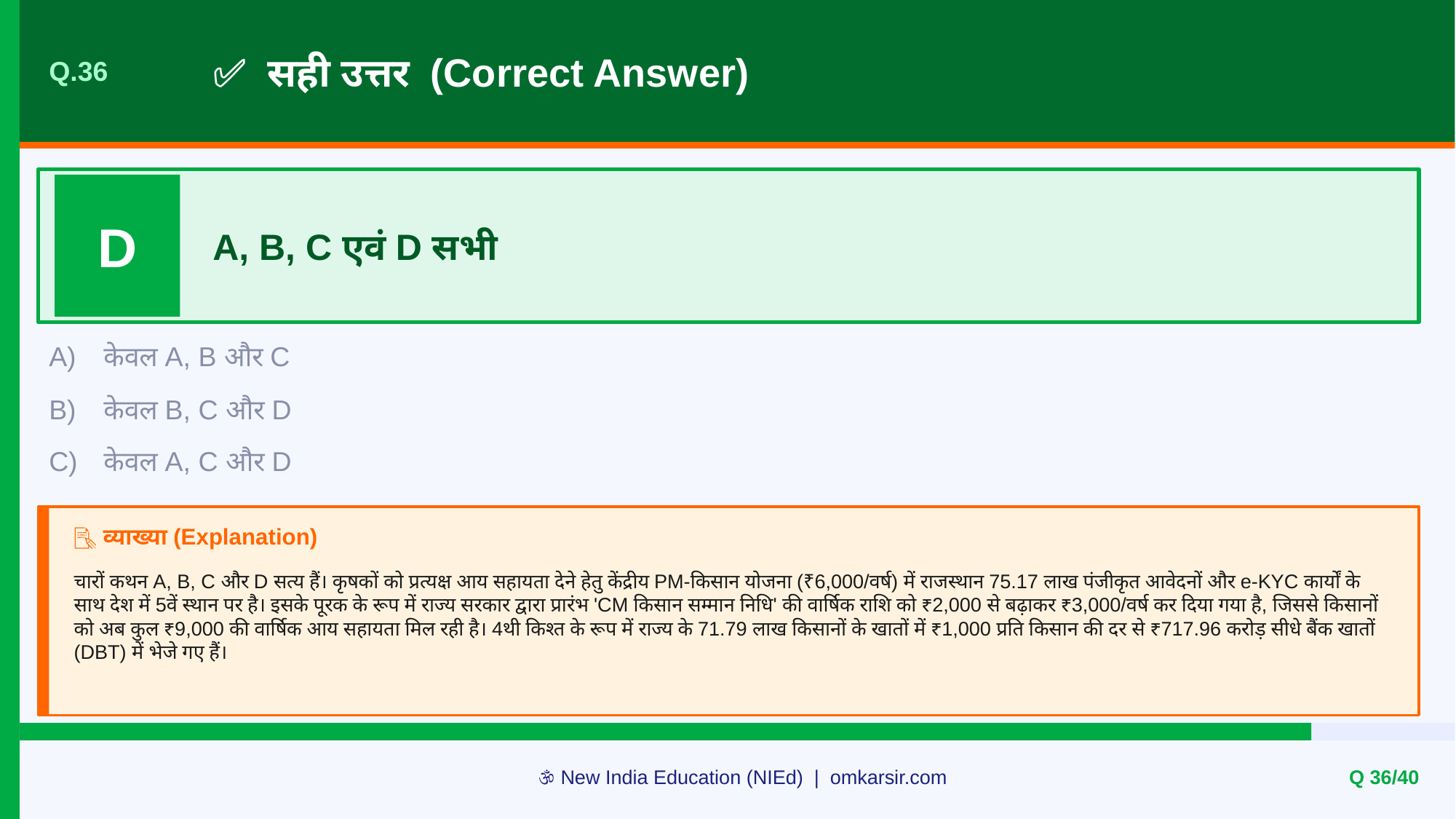

✅  सही उत्तर  (Correct Answer)
Q.36

D
A, B, C एवं D सभी
A)
केवल A, B और C
B)
केवल B, C और D
C)
केवल A, C और D

📝 व्याख्या (Explanation)
चारों कथन A, B, C और D सत्य हैं। कृषकों को प्रत्यक्ष आय सहायता देने हेतु केंद्रीय PM-किसान योजना (₹6,000/वर्ष) में राजस्थान 75.17 लाख पंजीकृत आवेदनों और e-KYC कार्यों के साथ देश में 5वें स्थान पर है। इसके पूरक के रूप में राज्य सरकार द्वारा प्रारंभ 'CM किसान सम्मान निधि' की वार्षिक राशि को ₹2,000 से बढ़ाकर ₹3,000/वर्ष कर दिया गया है, जिससे किसानों को अब कुल ₹9,000 की वार्षिक आय सहायता मिल रही है। 4थी किश्त के रूप में राज्य के 71.79 लाख किसानों के खातों में ₹1,000 प्रति किसान की दर से ₹717.96 करोड़ सीधे बैंक खातों (DBT) में भेजे गए हैं।

🕉️ New India Education (NIEd)  |  omkarsir.com
Q 36/40